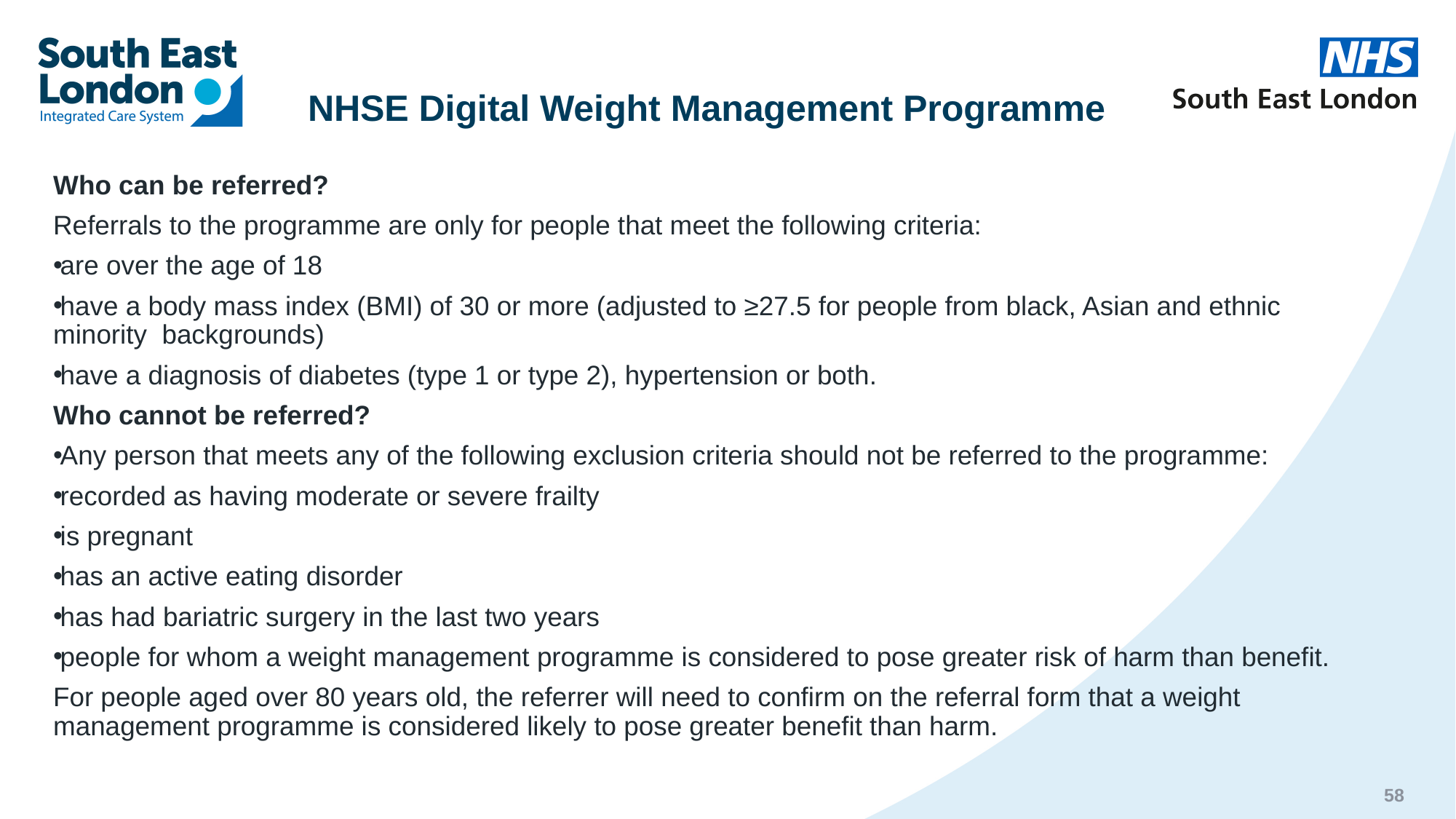

# NHSE Digital Weight Management Programme
Who can be referred?
Referrals to the programme are only for people that meet the following criteria:
are over the age of 18
have a body mass index (BMI) of 30 or more (adjusted to ≥27.5 for people from black, Asian and ethnic minority  backgrounds)
have a diagnosis of diabetes (type 1 or type 2), hypertension or both.
Who cannot be referred?
Any person that meets any of the following exclusion criteria should not be referred to the programme:
recorded as having moderate or severe frailty
is pregnant
has an active eating disorder
has had bariatric surgery in the last two years
people for whom a weight management programme is considered to pose greater risk of harm than benefit.
For people aged over 80 years old, the referrer will need to confirm on the referral form that a weight management programme is considered likely to pose greater benefit than harm.

58